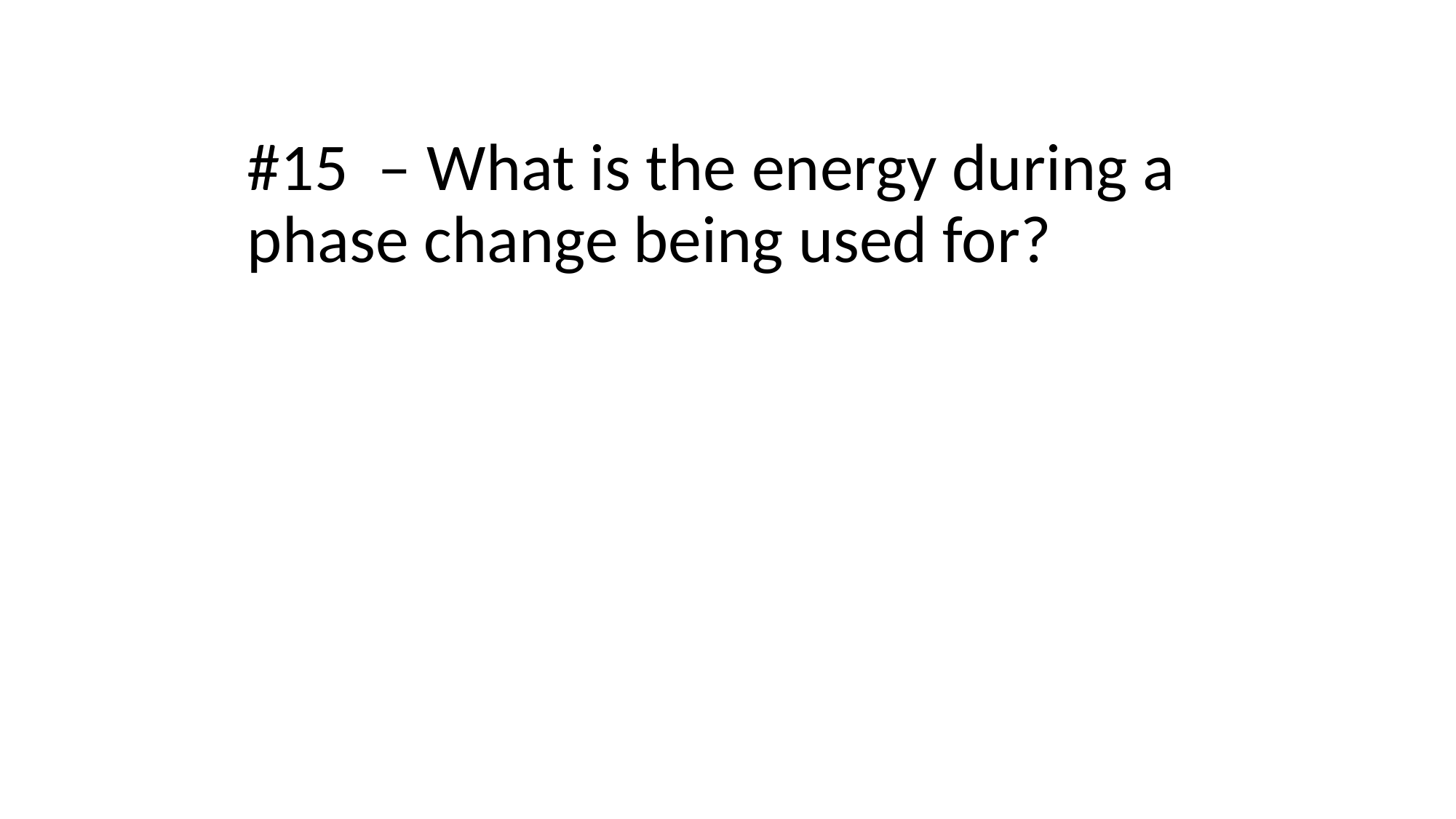

# #15  – What is the energy during a phase change being used for?